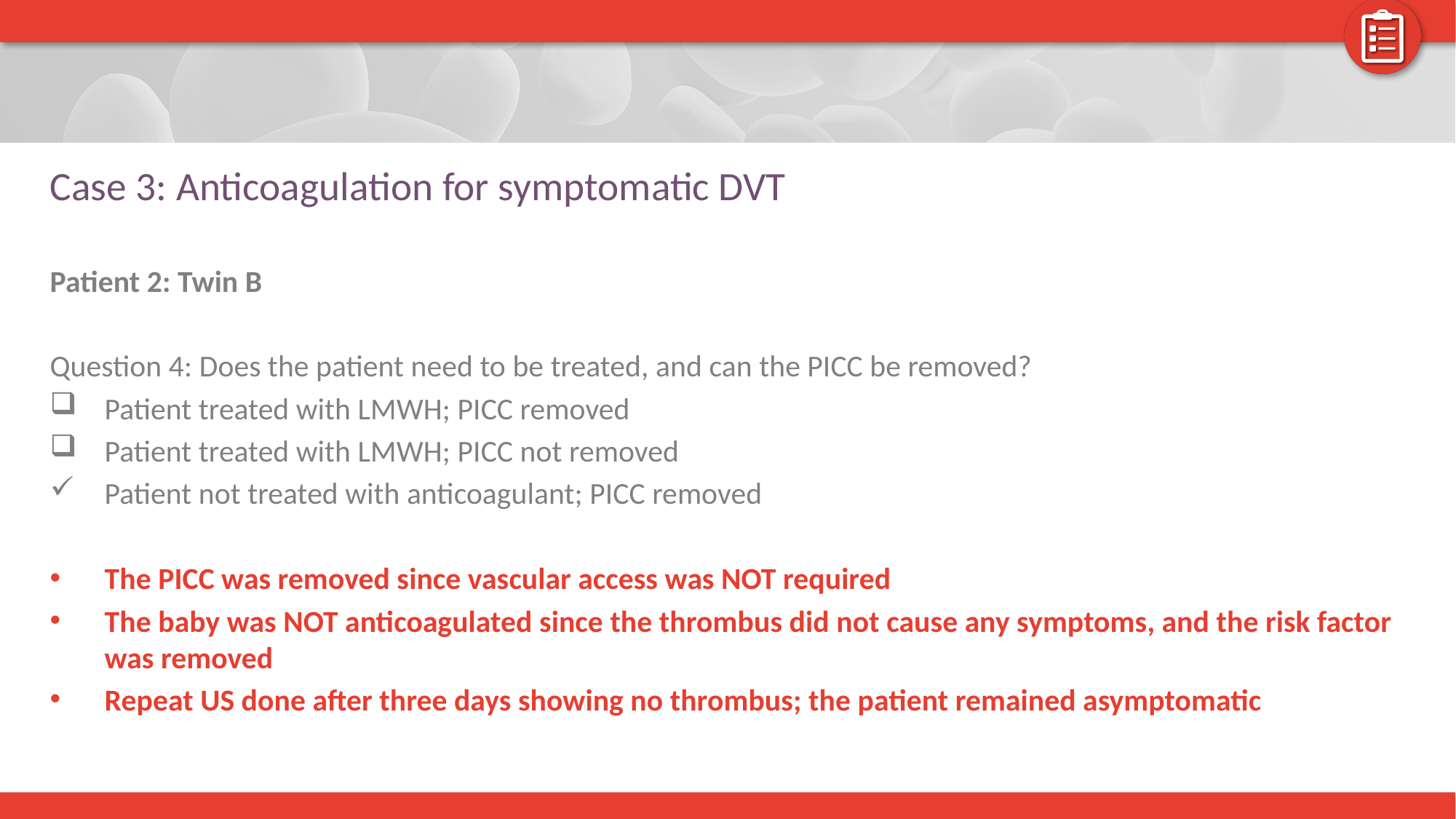

# Case 3: Anticoagulation for symptomatic DVT
Patient 2: Twin B

Question 4: Does the patient need to be treated, and can the PICC be removed?
Patient treated with LMWH; PICC removed
Patient treated with LMWH; PICC not removed
Patient not treated with anticoagulant; PICC removed

The PICC was removed since vascular access was NOT required
The baby was NOT anticoagulated since the thrombus did not cause any symptoms, and the risk factor was removed
Repeat US done after three days showing no thrombus; the patient remained asymptomatic